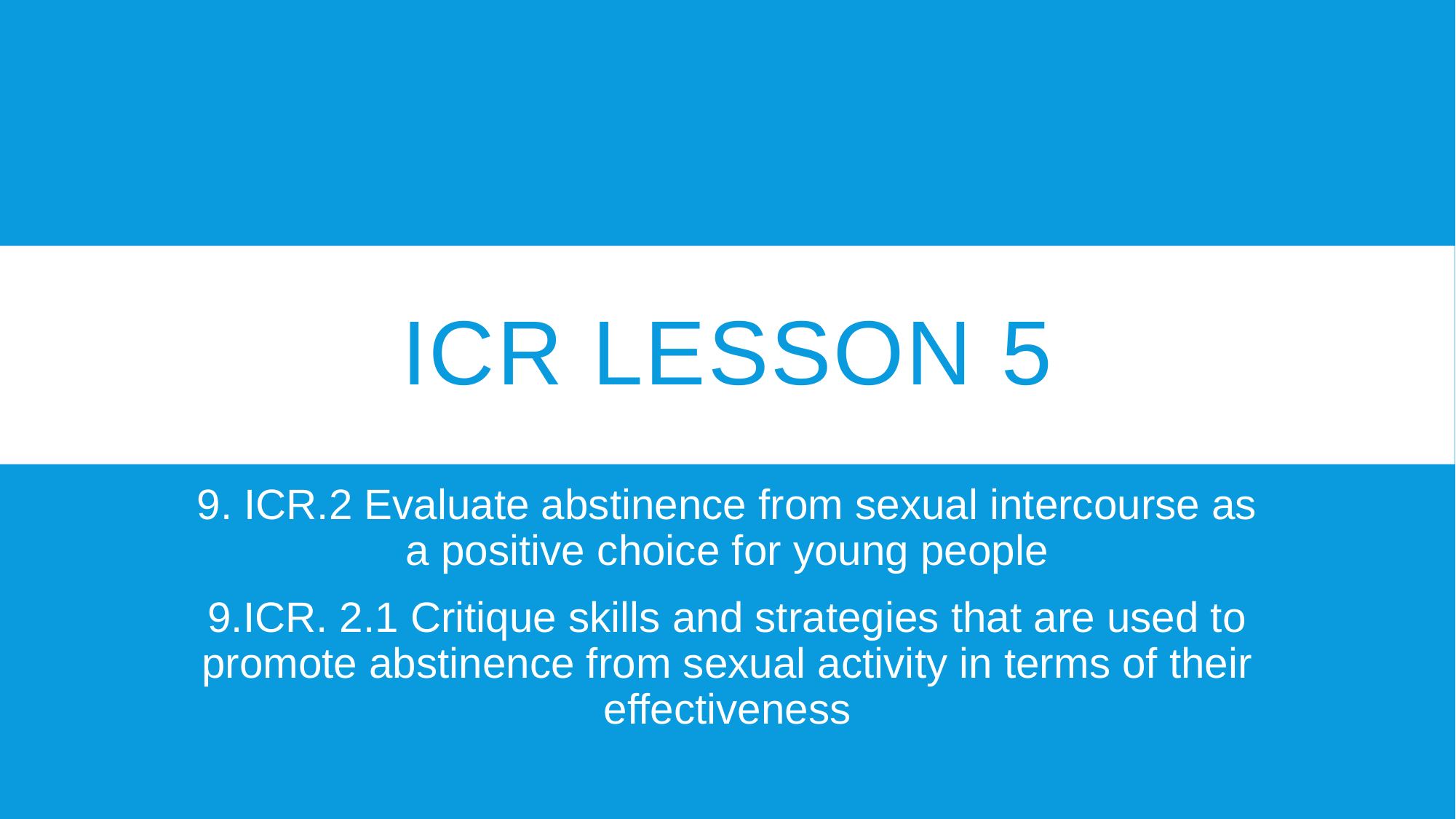

# ICR Lesson 5
9. ICR.2 Evaluate abstinence from sexual intercourse as a positive choice for young people
9.ICR. 2.1 Critique skills and strategies that are used to promote abstinence from sexual activity in terms of their effectiveness